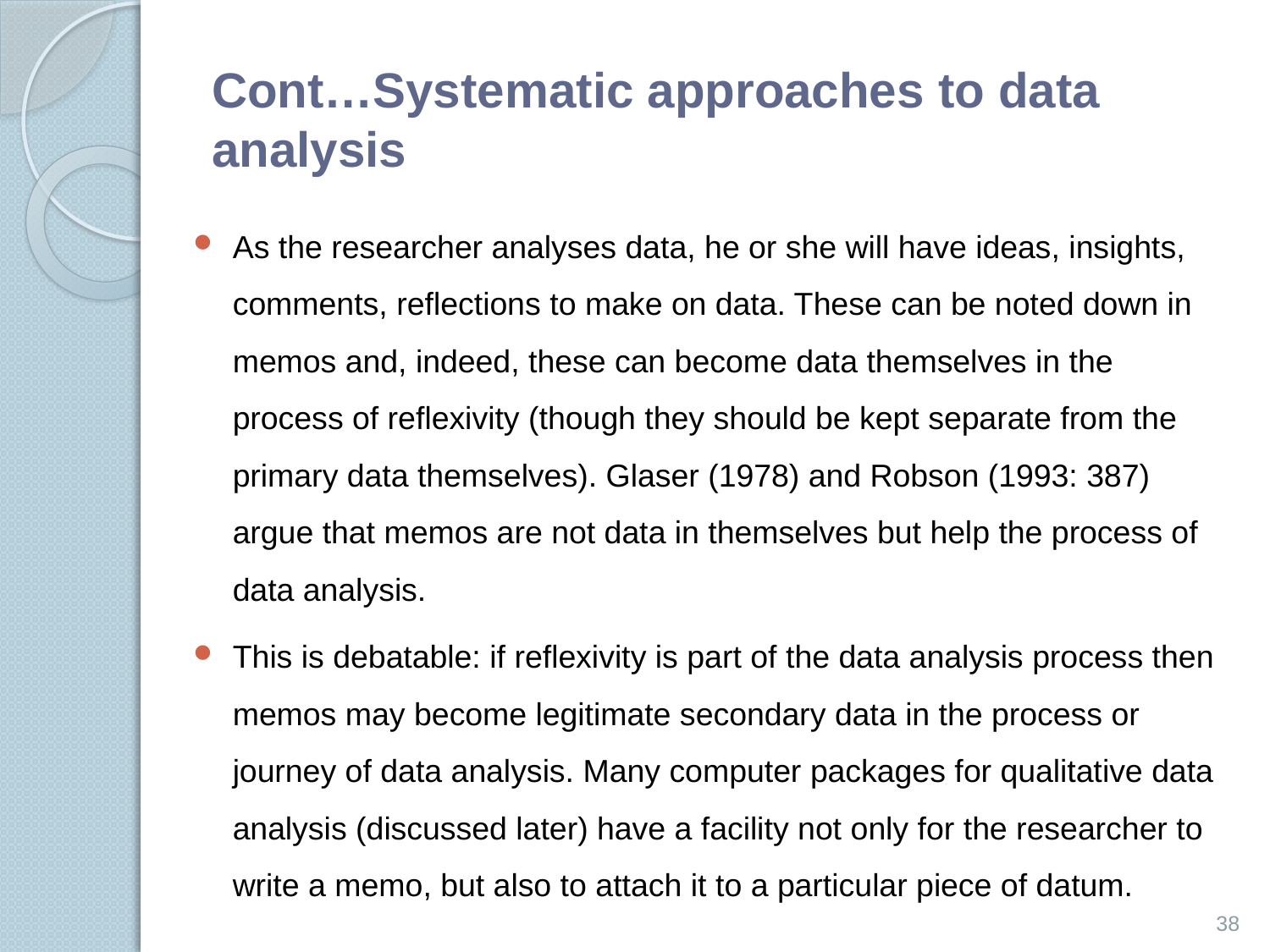

# Cont…Systematic approaches to data analysis
As the researcher analyses data, he or she will have ideas, insights, comments, reﬂections to make on data. These can be noted down in memos and, indeed, these can become data themselves in the process of reﬂexivity (though they should be kept separate from the primary data themselves). Glaser (1978) and Robson (1993: 387) argue that memos are not data in themselves but help the process of data analysis.
This is debatable: if reﬂexivity is part of the data analysis process then memos may become legitimate secondary data in the process or journey of data analysis. Many computer packages for qualitative data analysis (discussed later) have a facility not only for the researcher to write a memo, but also to attach it to a particular piece of datum.
38